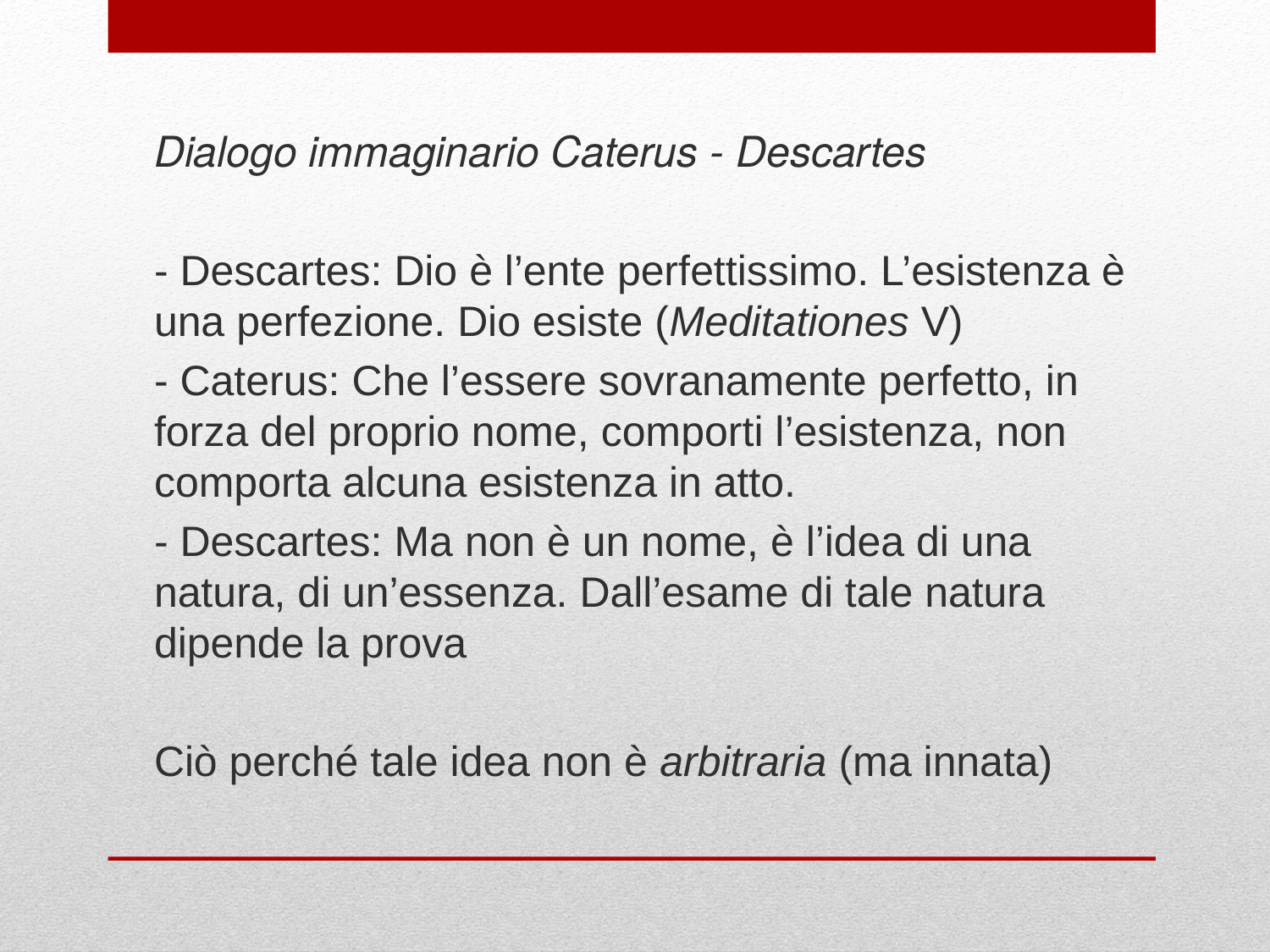

Dialogo immaginario Caterus - Descartes

- Descartes: Dio è l’ente perfettissimo. L’esistenza è una perfezione. Dio esiste (Meditationes V)
- Caterus: Che l’essere sovranamente perfetto, in forza del proprio nome, comporti l’esistenza, non comporta alcuna esistenza in atto.
- Descartes: Ma non è un nome, è l’idea di una natura, di un’essenza. Dall’esame di tale natura dipende la prova

Ciò perché tale idea non è arbitraria (ma innata)